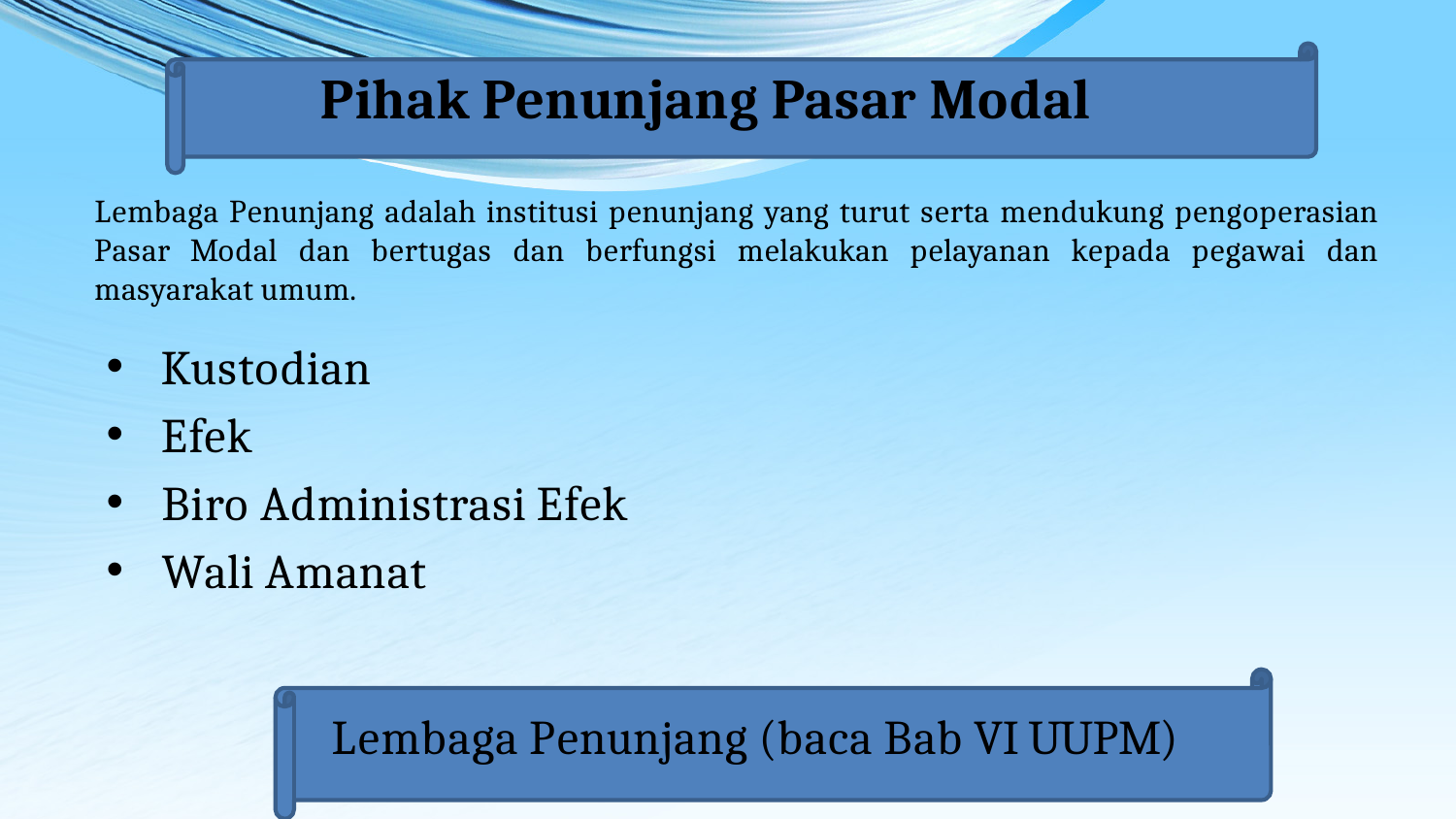

Pihak Penunjang Pasar Modal
# Lembaga Penunjang adalah institusi penunjang yang turut serta mendukung pengoperasian Pasar Modal dan bertugas dan berfungsi melakukan pelayanan kepada pegawai dan masyarakat umum.
Kustodian
Efek
Biro Administrasi Efek
Wali Amanat

Lembaga Penunjang (baca Bab VI UUPM)